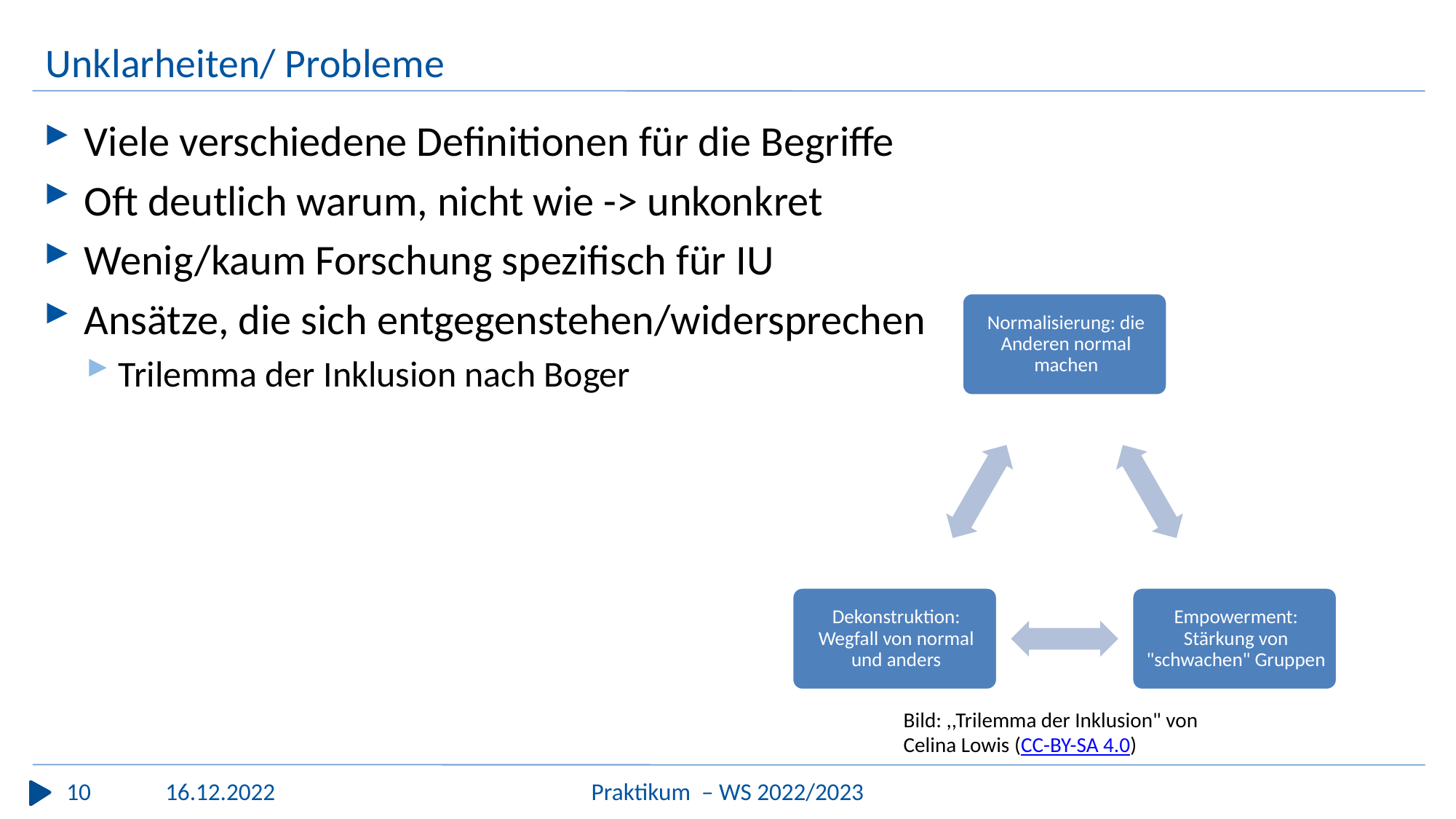

# Unklarheiten/ Probleme
Viele verschiedene Definitionen für die Begriffe
Oft deutlich warum, nicht wie -> unkonkret
Wenig/kaum Forschung spezifisch für IU
Ansätze, die sich entgegenstehen/widersprechen
Trilemma der Inklusion nach Boger
Normalisierung: die Anderen normal machen

Empowerment: Stärkung von "schwachen" Gruppen

Dekonstruktion: Wegfall von normal und anders

Bild: ,,Trilemma der Inklusion" von Celina Lowis (CC-BY-SA 4.0)​
10
Praktikum  – WS 2022/2023
16.12.2022